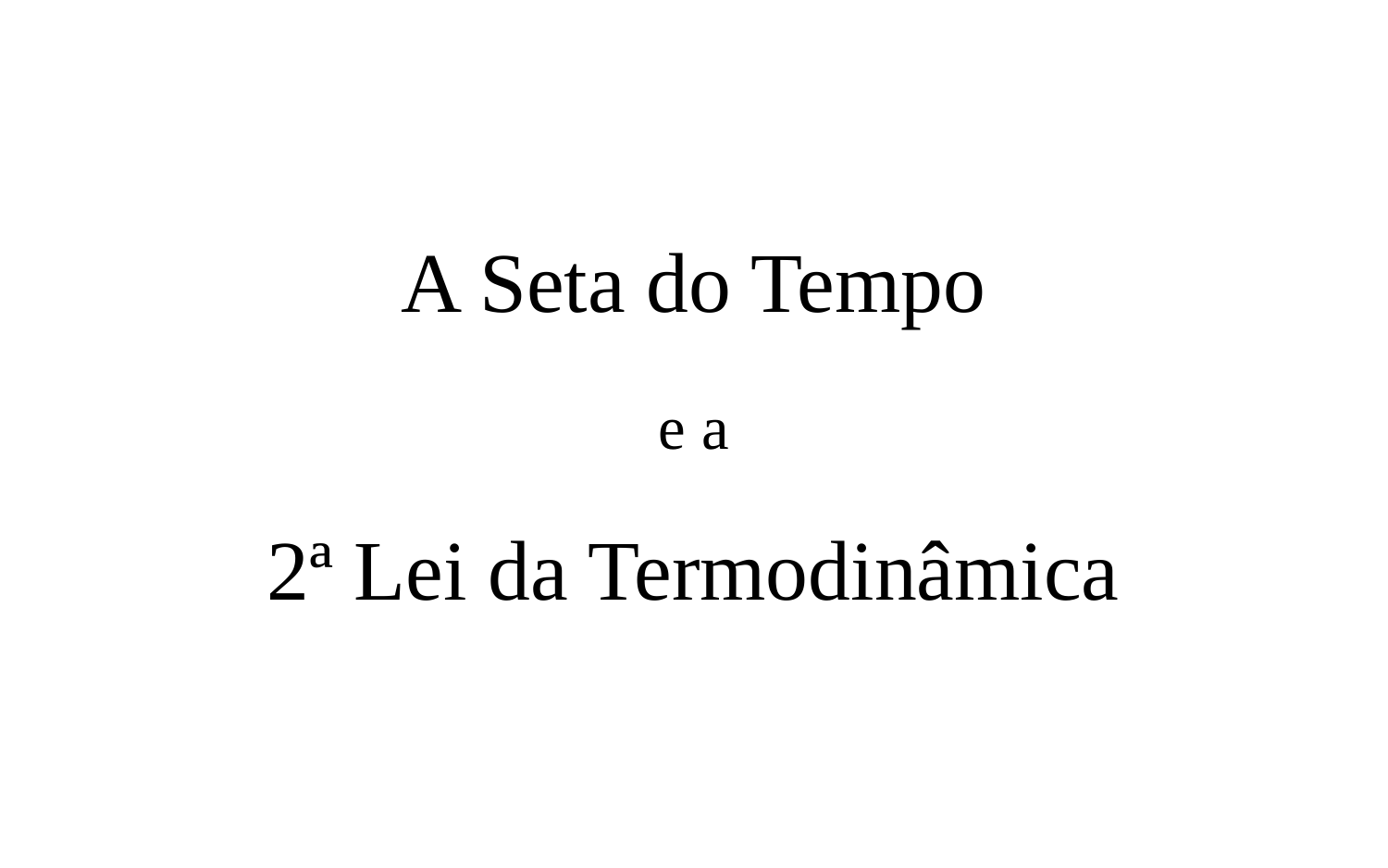

# A Seta do Tempo
e a
2ª Lei da Termodinâmica